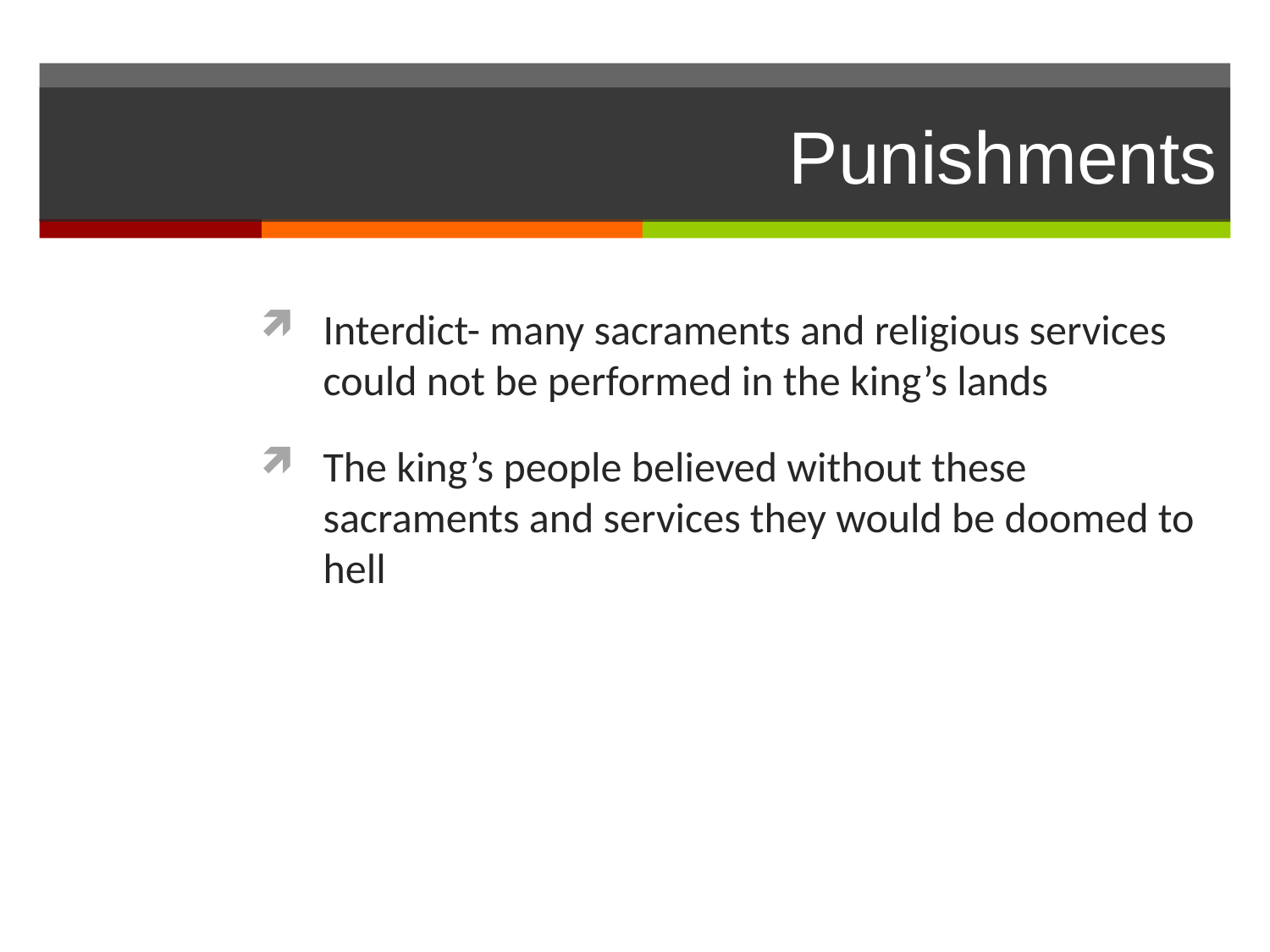

# Punishments
Interdict- many sacraments and religious services could not be performed in the king’s lands
The king’s people believed without these sacraments and services they would be doomed to hell